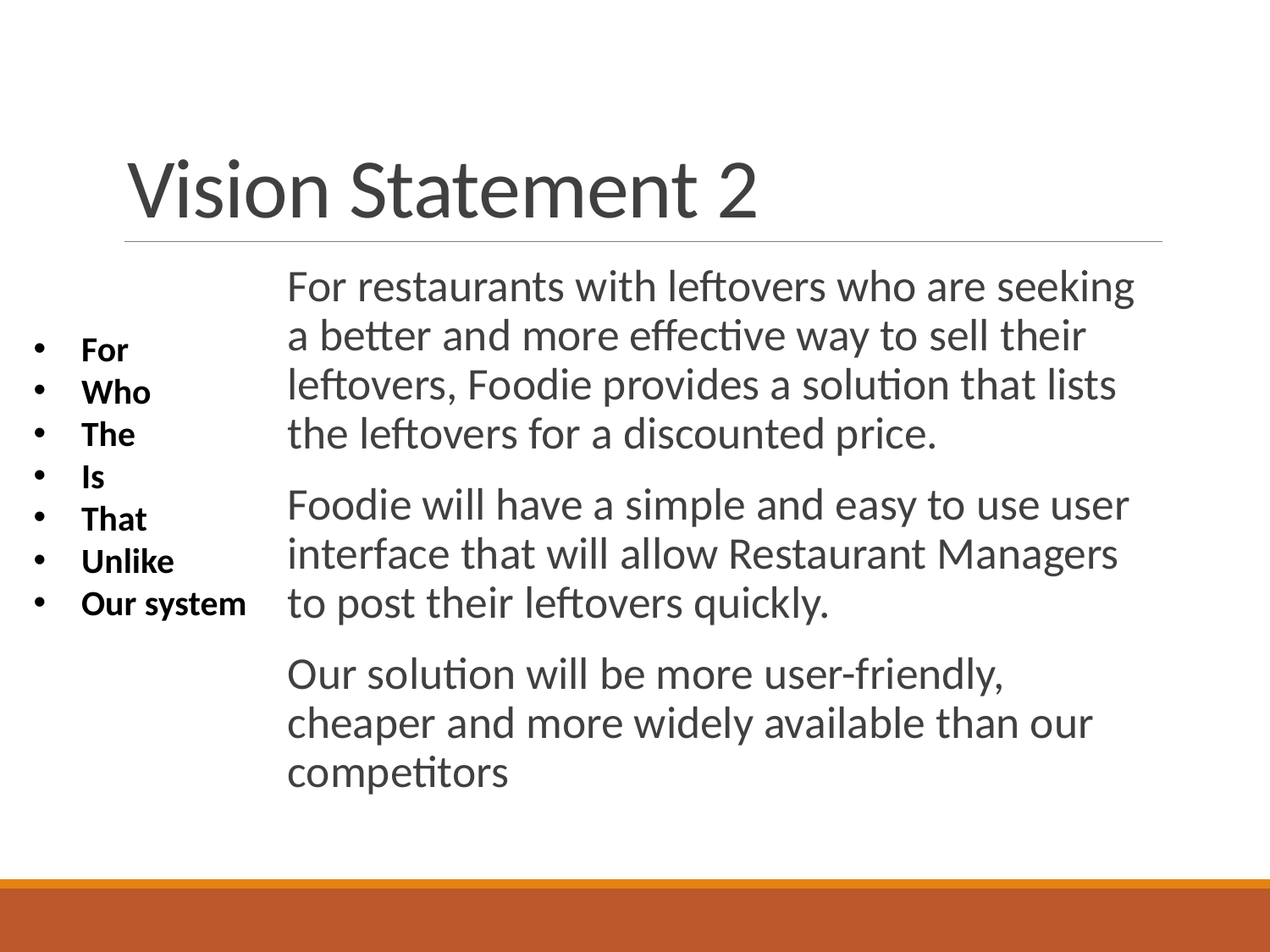

# Vision Statement 2
For restaurants with leftovers who are seeking a better and more effective way to sell their leftovers, Foodie provides a solution that lists the leftovers for a discounted price.
Foodie will have a simple and easy to use user interface that will allow Restaurant Managers to post their leftovers quickly.
Our solution will be more user-friendly, cheaper and more widely available than our competitors

For
Who
The
Is
That
Unlike
Our system